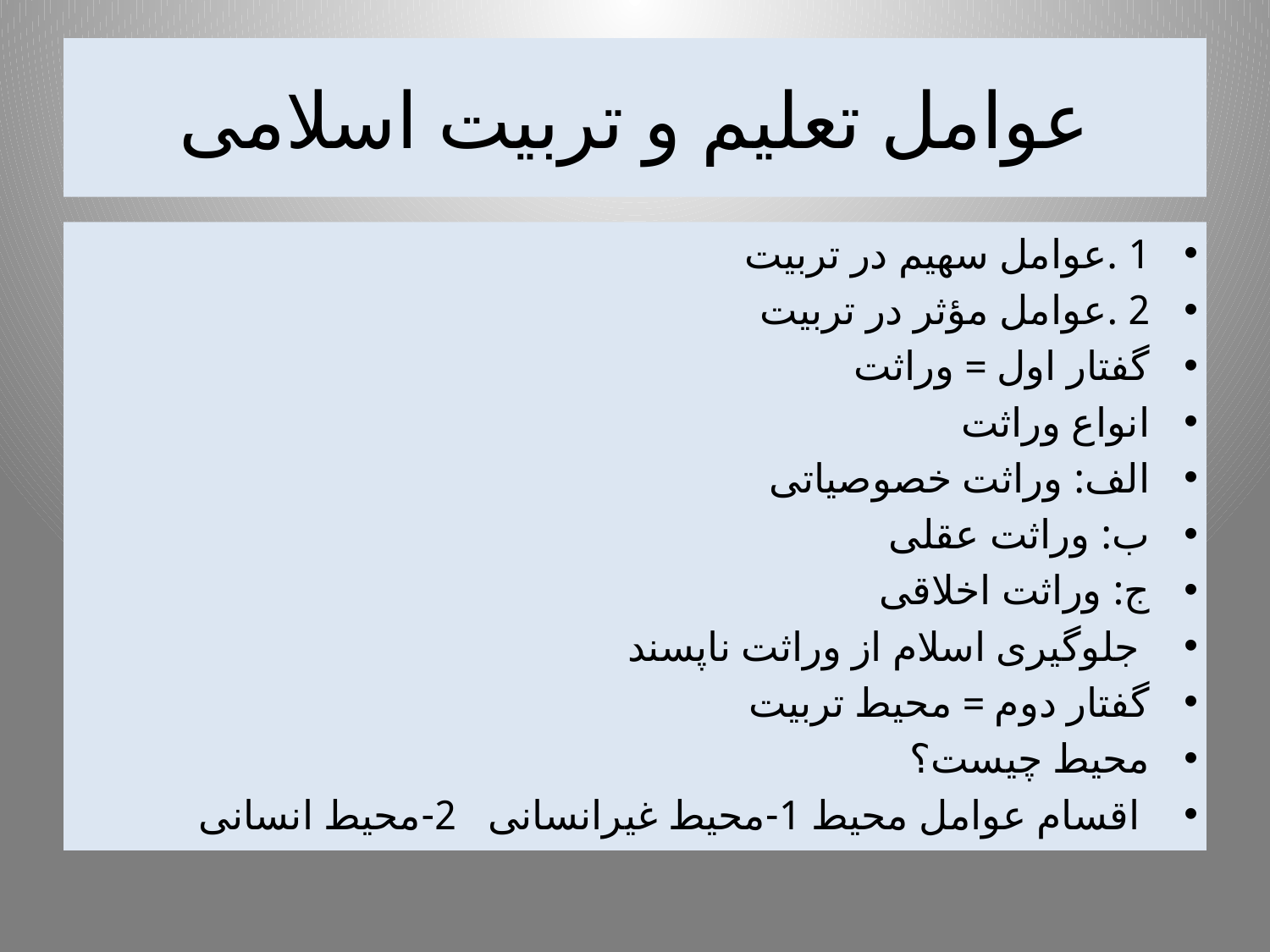

# عوامل تعلیم و تربیت اسلامی
1 .عوامل سهیم در تربیت
2 .عوامل مؤثر در تربیت
گفتار اول = وراثت
انواع وراثت
الف: وراثت خصوصیاتی
ب: وراثت عقلی
ج: وراثت اخلاقی
 جلوگیری اسلام از وراثت ناپسند
گفتار دوم = محیط تربیت
محیط چیست؟
 اقسام عوامل محیط 1-محیط غیرانسانی   2-محیط انسانی